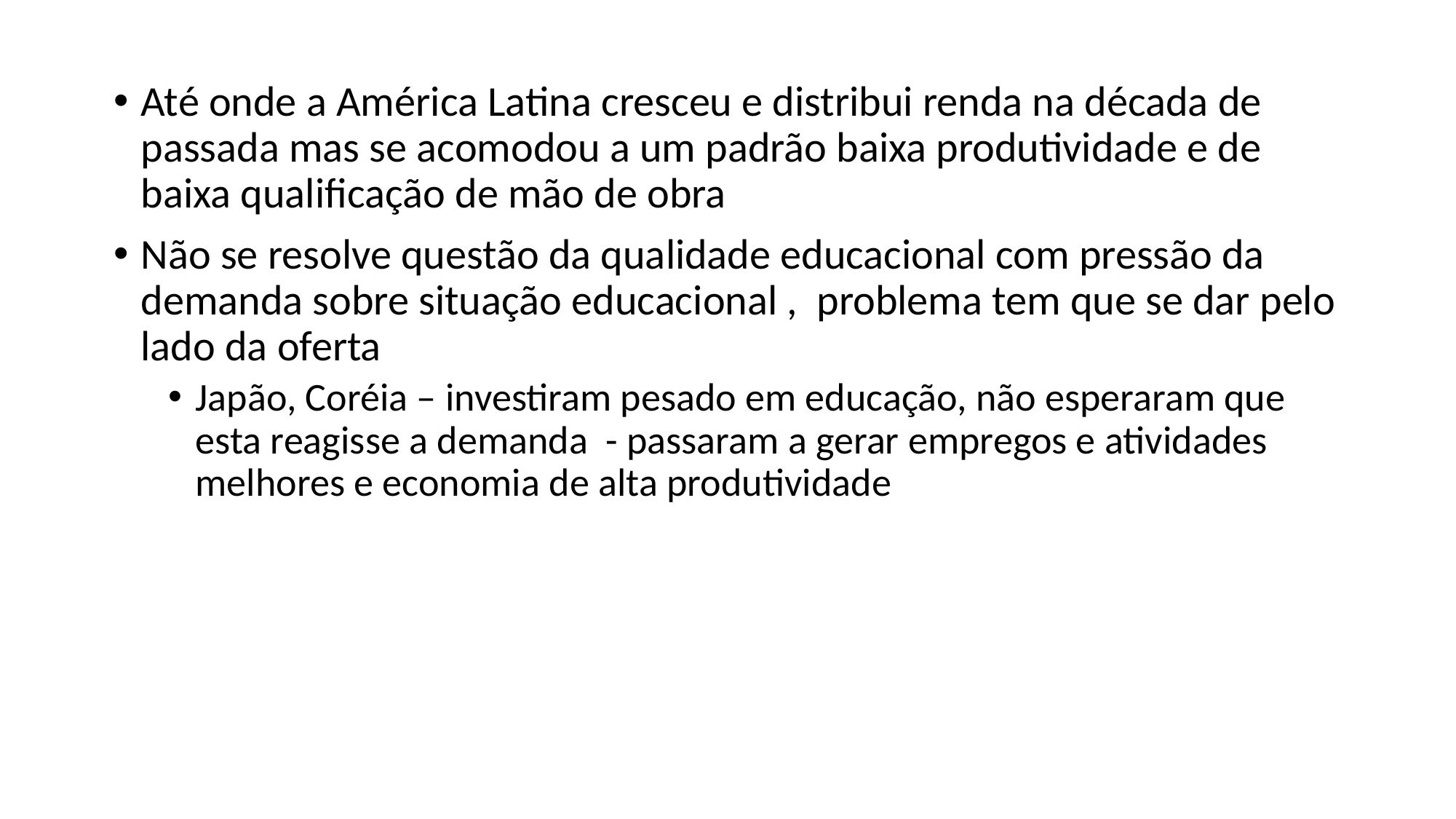

Até onde a América Latina cresceu e distribui renda na década de  passada mas se acomodou a um padrão baixa produtividade e de baixa qualificação de mão de obra
Não se resolve questão da qualidade educacional com pressão da demanda sobre situação educacional ,  problema tem que se dar pelo lado da oferta
Japão, Coréia – investiram pesado em educação, não esperaram que esta reagisse a demanda  - passaram a gerar empregos e atividades melhores e economia de alta produtividade